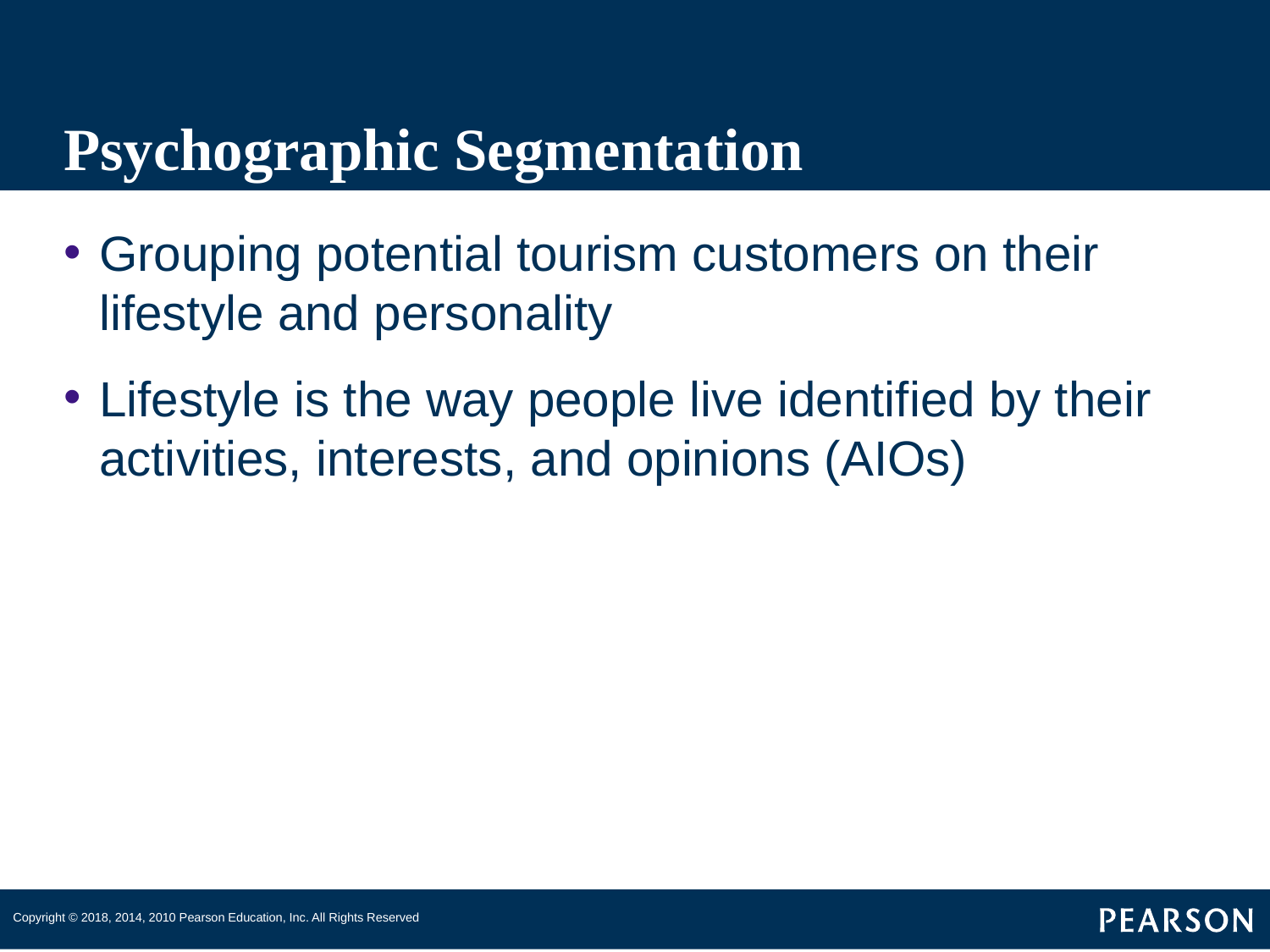

# Psychographic Segmentation
Grouping potential tourism customers on their lifestyle and personality
Lifestyle is the way people live identified by their activities, interests, and opinions (AIOs)